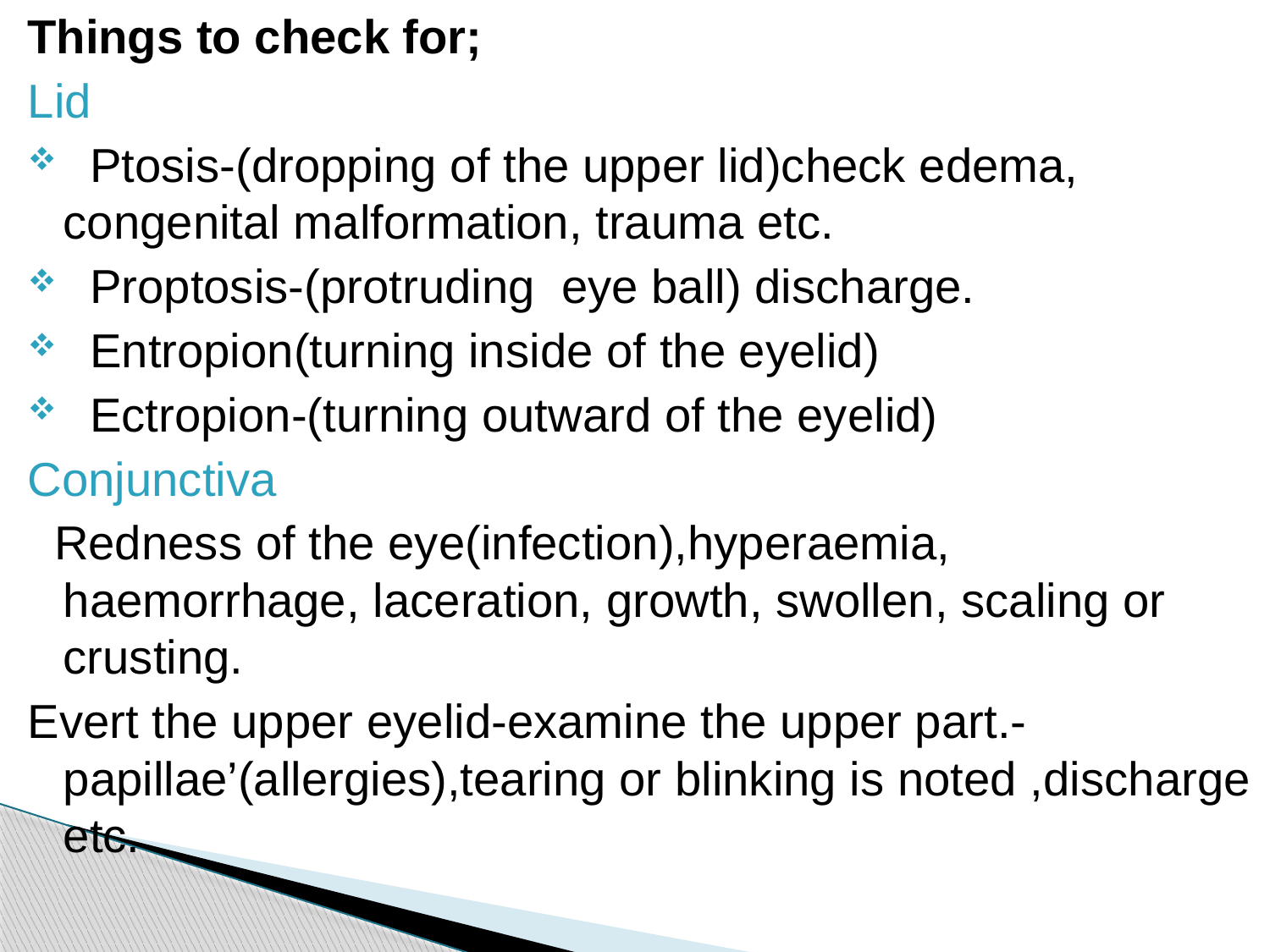

Things to check for;
Lid
  Ptosis-(dropping of the upper lid)check edema, congenital malformation, trauma etc.
  Proptosis-(protruding  eye ball) discharge.
  Entropion(turning inside of the eyelid)
  Ectropion-(turning outward of the eyelid)
Conjunctiva
  Redness of the eye(infection),hyperaemia, haemorrhage, laceration, growth, swollen, scaling or crusting.
Evert the upper eyelid-examine the upper part.-papillae’(allergies),tearing or blinking is noted ,discharge etc.